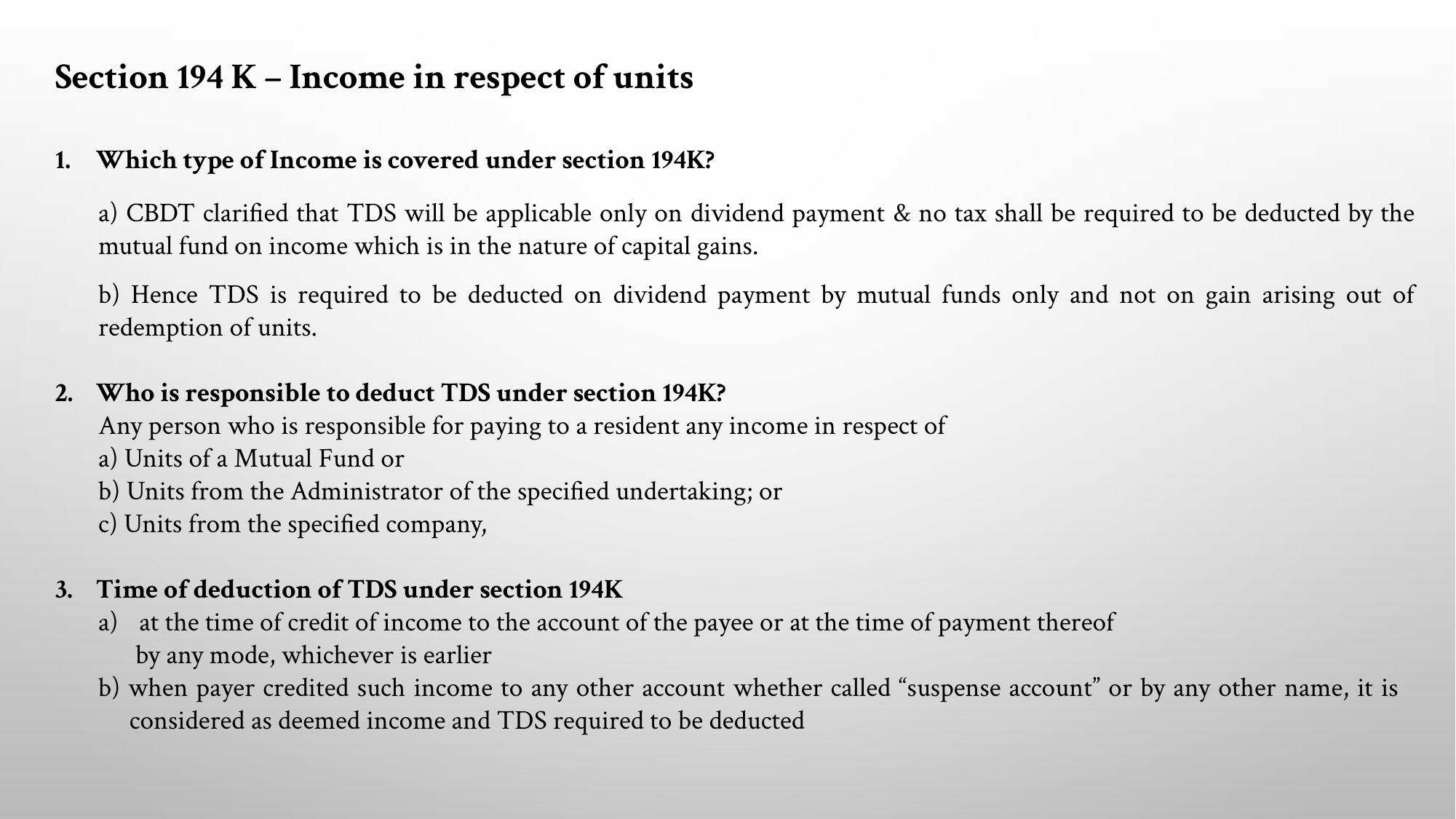

Section 194 K – Income in respect of units
Which type of Income is covered under section 194K?

a) CBDT clarified that TDS will be applicable only on dividend payment & no tax shall be required to be deducted by the mutual fund on income which is in the nature of capital gains.

b) Hence TDS is required to be deducted on dividend payment by mutual funds only and not on gain arising out of redemption of units.

Who is responsible to deduct TDS under section 194K?
Any person who is responsible for paying to a resident any income in respect of
a) Units of a Mutual Fund or
b) Units from the Administrator of the specified undertaking; or
c) Units from the specified company,

Time of deduction of TDS under section 194K
at the time of credit of income to the account of the payee or at the time of payment thereof
      by any mode, whichever is earlier
b) when payer credited such income to any other account whether called “suspense account” or by any other name, it is   considered as deemed income and TDS required to be deducted